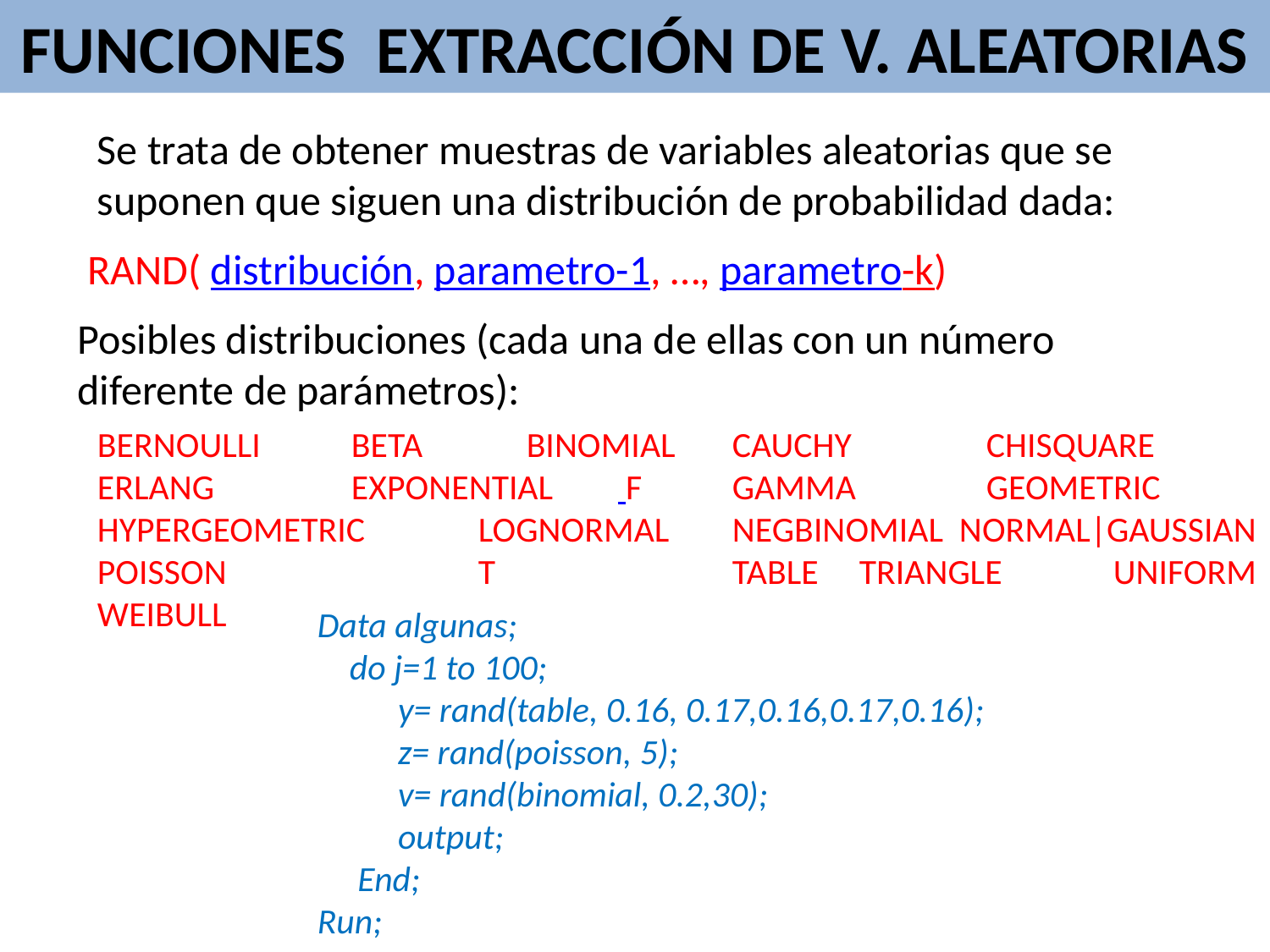

FUNCIONES  EXTRACCIÓN DE V. ALEATORIAS

Se trata de obtener muestras de variables aleatorias que se suponen que siguen una distribución de probabilidad dada:
RAND( distribución, parametro-1, …, parametro-k)
Posibles distribuciones (cada una de ellas con un número diferente de parámetros):
BERNOULLI 	BETA  	      BINOMIAL	CAUCHY		CHISQUARE
ERLANG		EXPONENTIAL         F  	GAMMA		GEOMETRIC
HYPERGEOMETRIC	LOGNORMAL	NEGBINOMIAL  NORMAL|GAUSSIAN
POISSON		T		TABLE	TRIANGLE 	UNIFORM
WEIBULL

Data algunas;
    do j=1 to 100;
          y= rand(table, 0.16, 0.17,0.16,0.17,0.16);
          z= rand(poisson, 5);
          v= rand(binomial, 0.2,30);
          output;
     End;
Run;